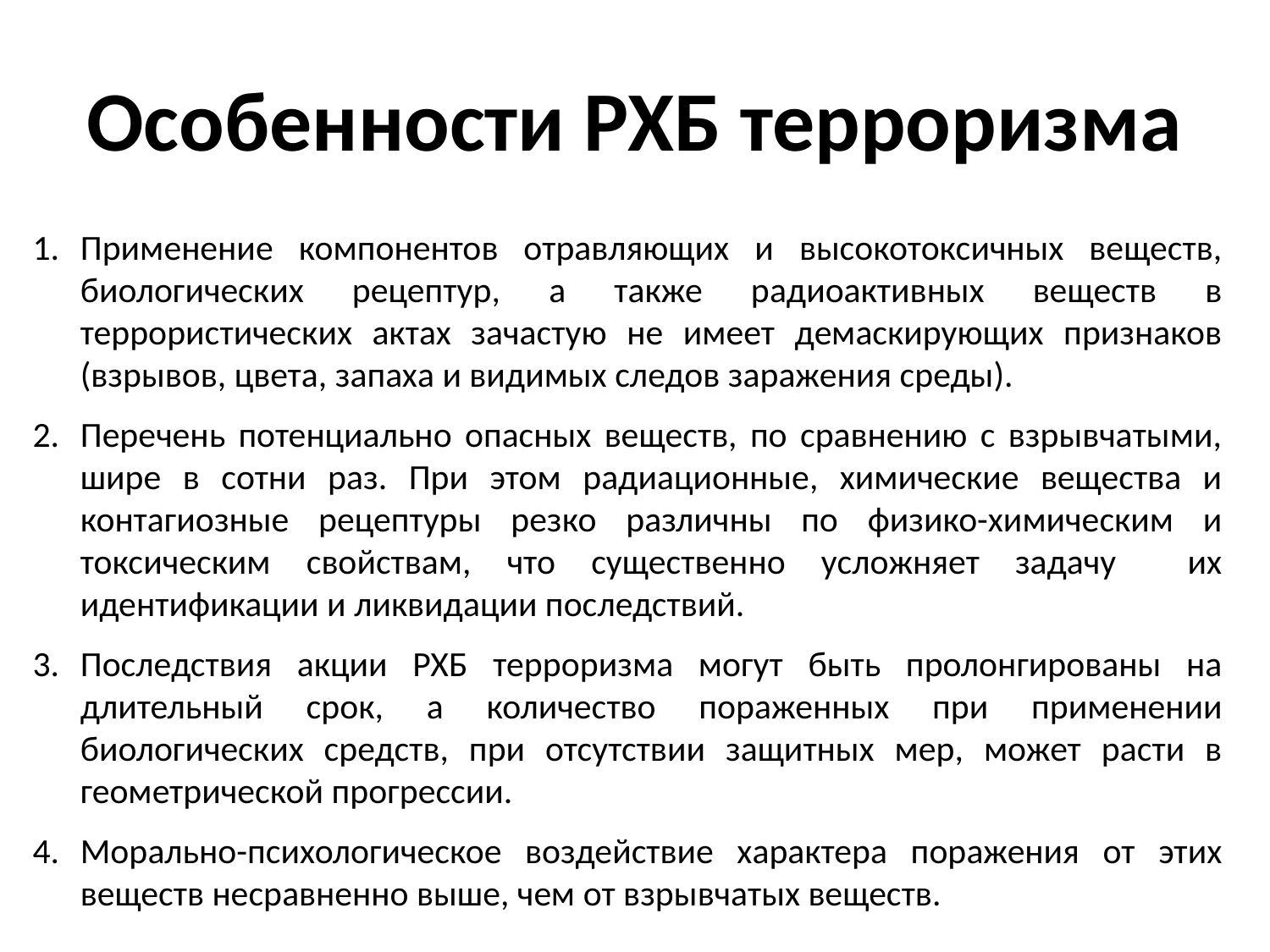

# Особенности РХБ терроризма
Применение компонентов отравляющих и высокотоксичных веществ, биологических рецептур, а также радиоактивных веществ в террористических актах зачастую не имеет демаскирующих признаков (взрывов, цвета, запаха и видимых следов заражения среды).
Перечень потенциально опасных веществ, по сравнению с взрывчатыми, шире в сотни раз. При этом радиационные, химические вещества и контагиозные рецептуры резко различны по физико-химическим и токсическим свойствам, что существенно усложняет задачу  их идентификации и ликвидации последствий.
Последствия акции РХБ терроризма могут быть пролонгированы на длительный срок, а количество пораженных при применении биологических средств, при отсутствии защитных мер, может расти в геометрической прогрессии.
Морально-психологическое воздействие характера поражения от этих веществ несравненно выше, чем от взрывчатых веществ.